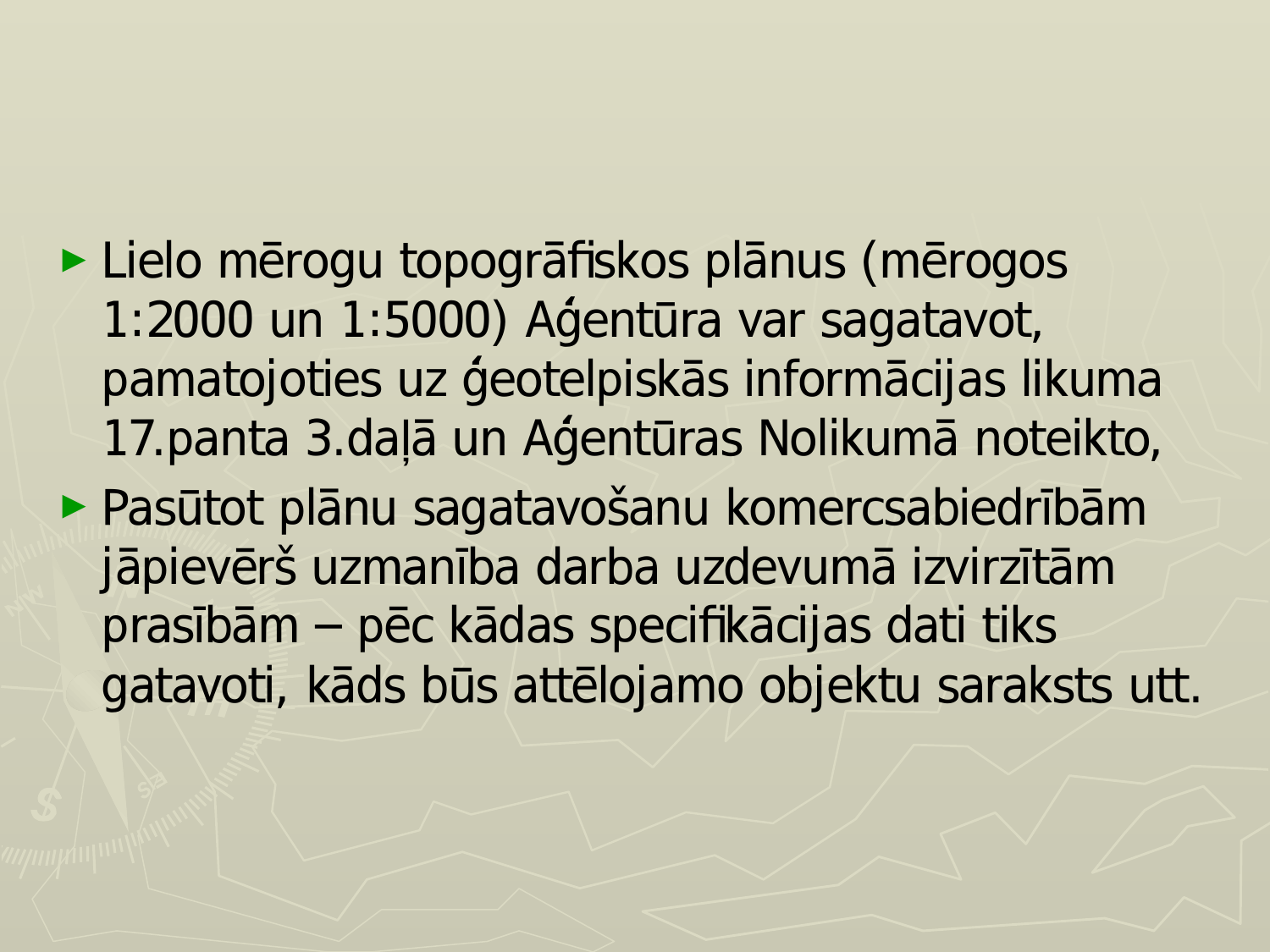

Lielo mērogu topogrāfiskos plānus (mērogos 1:2000 un 1:5000) Aģentūra var sagatavot, pamatojoties uz ģeotelpiskās informācijas likuma 17.panta 3.daļā un Aģentūras Nolikumā noteikto,
Pasūtot plānu sagatavošanu komercsabiedrībām jāpievērš uzmanība darba uzdevumā izvirzītām prasībām – pēc kādas specifikācijas dati tiks gatavoti, kāds būs attēlojamo objektu saraksts utt.